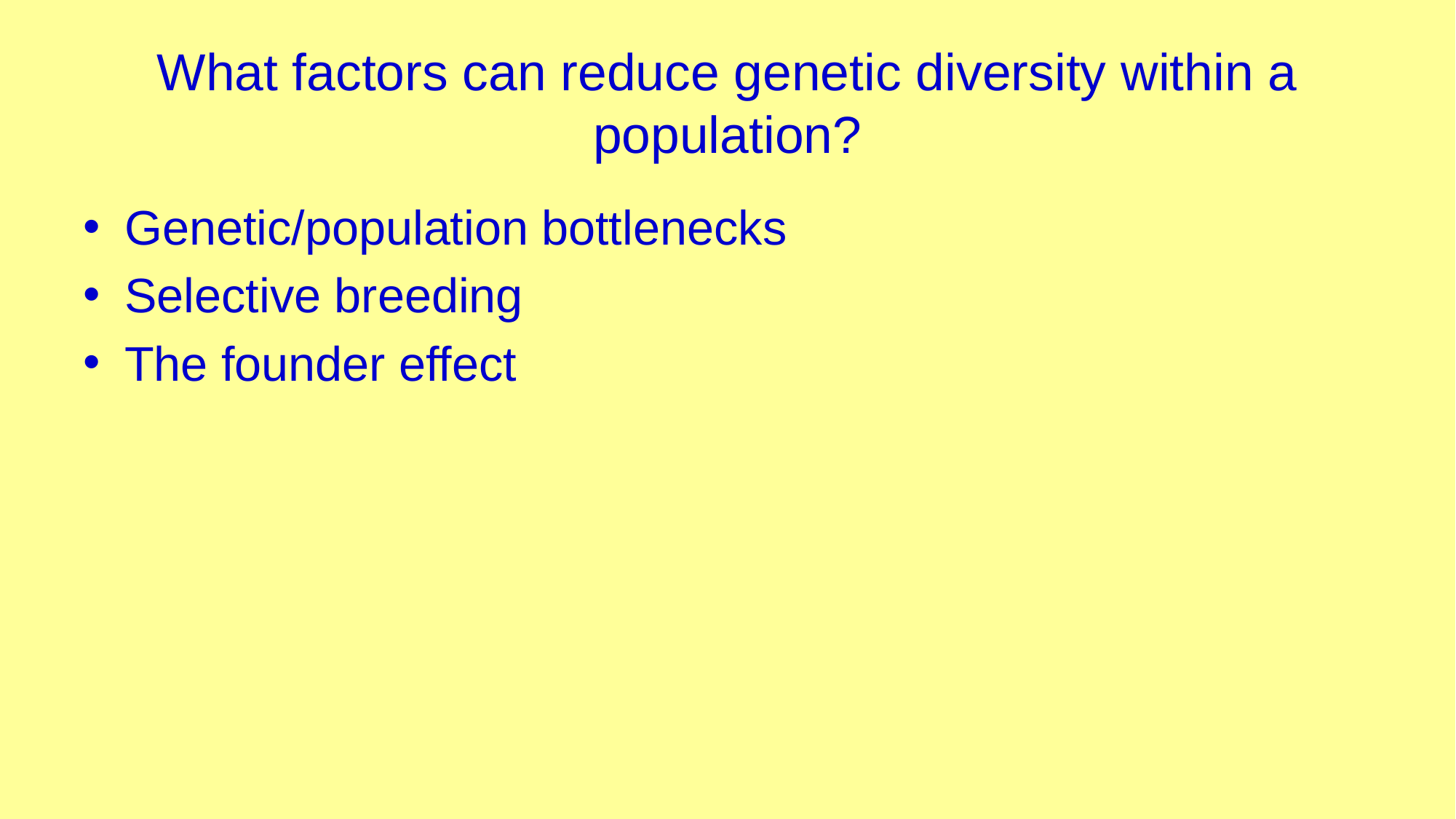

# What factors can reduce genetic diversity within a population?
Genetic/population bottlenecks
Selective breeding
The founder effect